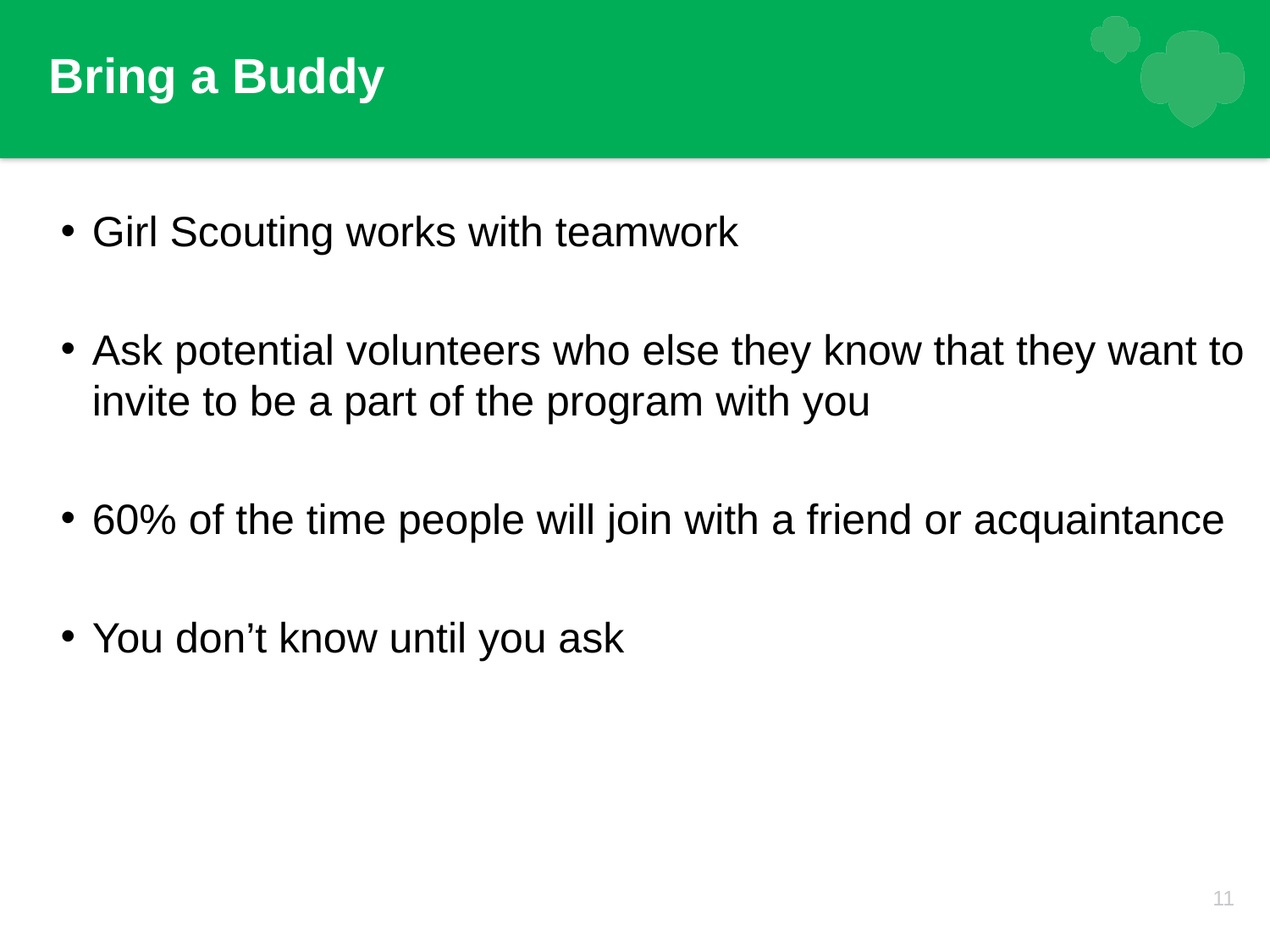

# Bring a Buddy
Girl Scouting works with teamwork

Ask potential volunteers who else they know that they want to invite to be a part of the program with you

60% of the time people will join with a friend or acquaintance

You don’t know until you ask
11